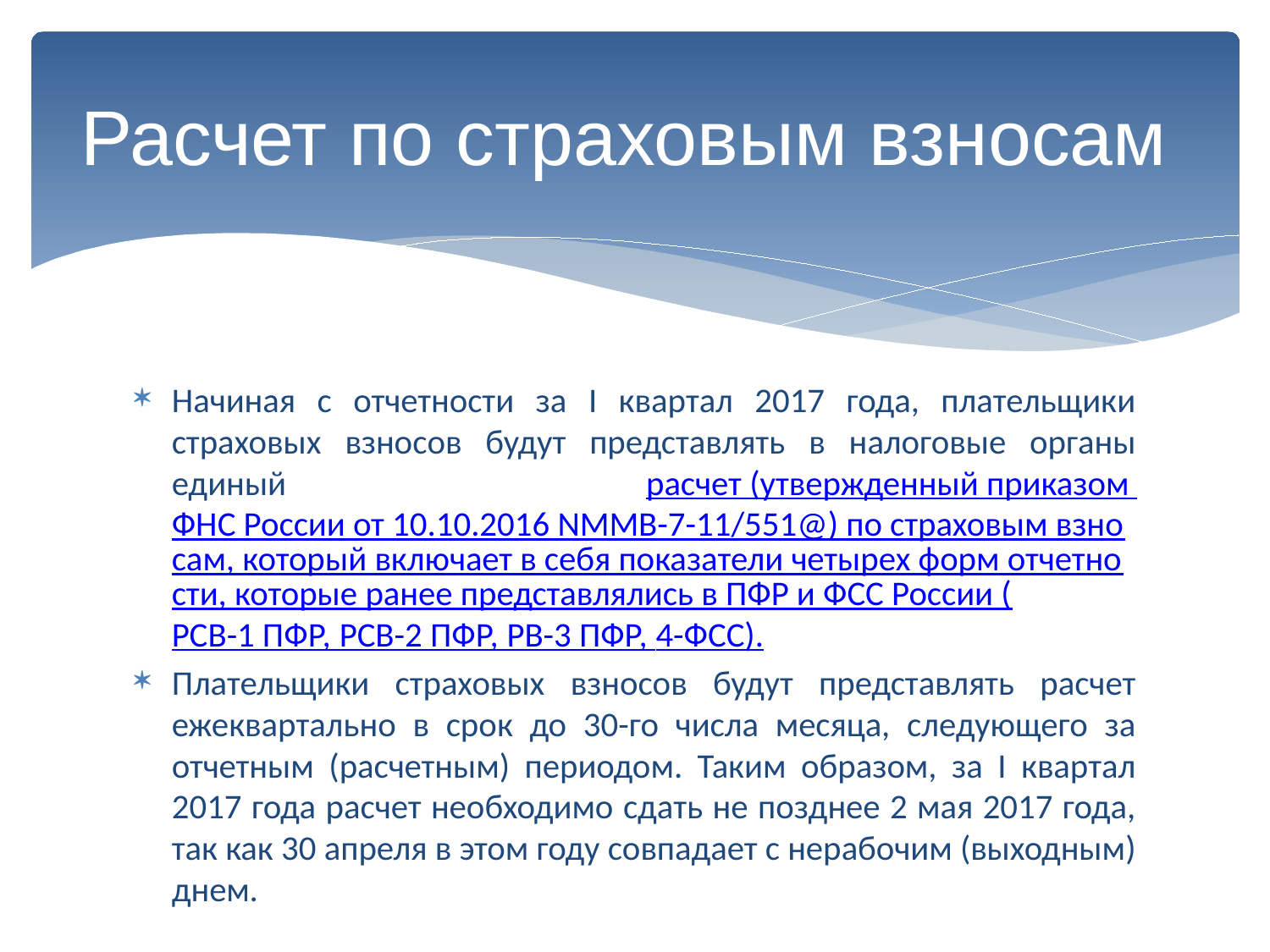

# Расчет по страховым взносам
Начиная с отчетности за I квартал 2017 года, плательщики страховых взносов будут представлять в налоговые органы единый расчет (утвержденный приказом ФНС России от 10.10.2016 NММВ-7-11/551@) по страховым взносам, который включает в себя показатели четырех форм отчетности, которые ранее представлялись в ПФР и ФСС России (РСВ-1 ПФР, РСВ-2 ПФР, РВ-3 ПФР, 4-ФСС).
Плательщики страховых взносов будут представлять расчет ежеквартально в срок до 30-го числа месяца, следующего за отчетным (расчетным) периодом. Таким образом, за I квартал 2017 года расчет необходимо сдать не позднее 2 мая 2017 года, так как 30 апреля в этом году совпадает с нерабочим (выходным) днем.